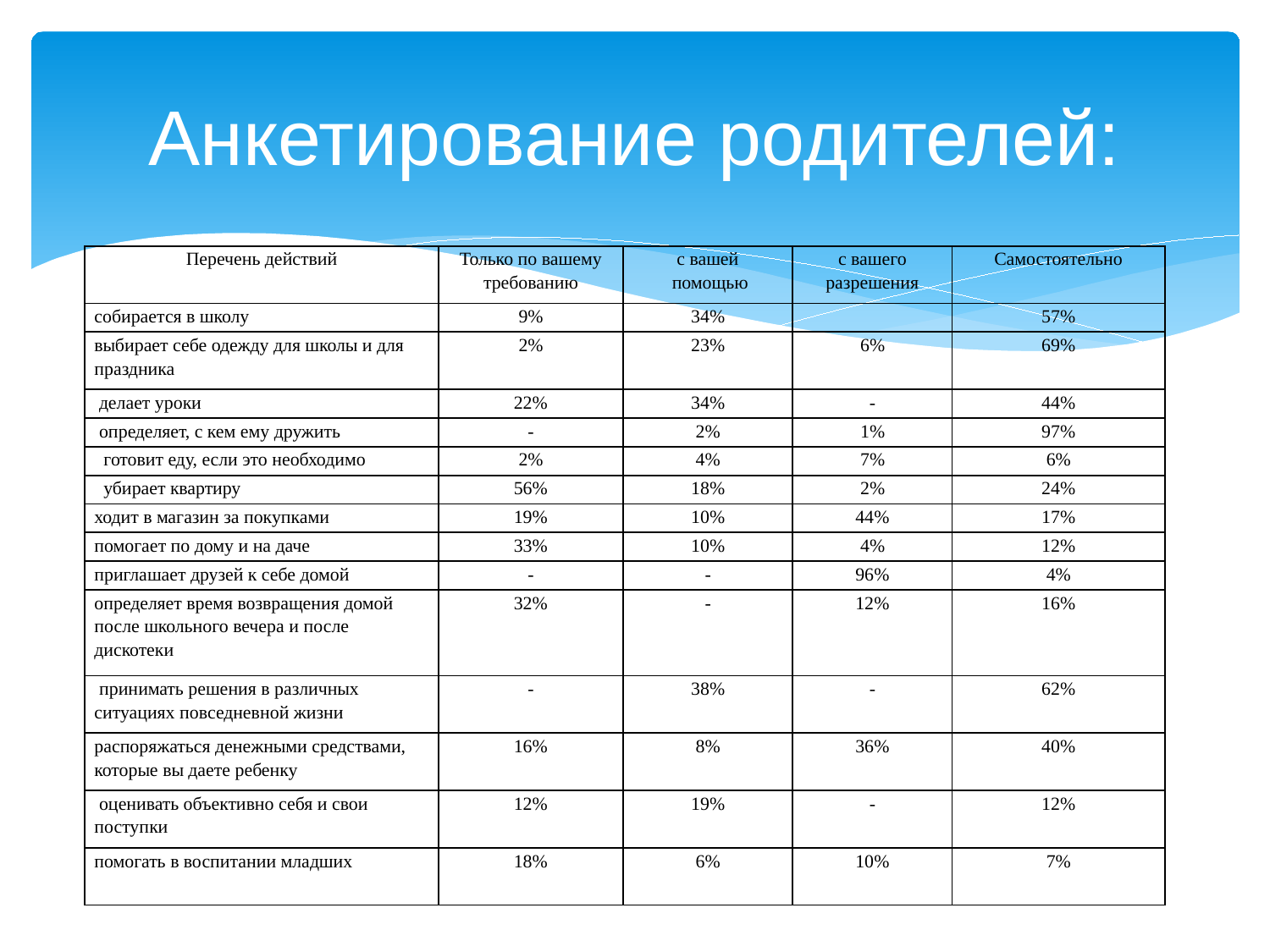

# Анкетирование родителей:
| Перечень действий | Только по вашему требованию | с вашей помощью | с вашего разрешения | Самостоятельно |
| --- | --- | --- | --- | --- |
| собирается в школу | 9% | 34% |  | 57% |
| выбирает себе одежду для школы и для праздника | 2% | 23% | 6% | 69% |
| делает уроки | 22% | 34% | - | 44% |
| определяет, с кем ему дружить | - | 2% | 1% | 97% |
| готовит еду, если это необходимо | 2% | 4% | 7% | 6% |
| убирает квартиру | 56% | 18% | 2% | 24% |
| ходит в магазин за покупками | 19% | 10% | 44% | 17% |
| помогает по дому и на даче | 33% | 10% | 4% | 12% |
| приглашает друзей к себе домой | - | - | 96% | 4% |
| определяет время возвращения домой после школьного вечера и после дискотеки | 32% | - | 12% | 16% |
| принимать решения в различных ситуациях повседневной жизни | - | 38% | - | 62% |
| распоряжаться денежными средствами, которые вы даете ребенку | 16% | 8% | 36% | 40% |
| оценивать объективно себя и свои поступки | 12% | 19% | - | 12% |
| помогать в воспитании младших | 18% | 6% | 10% | 7% |